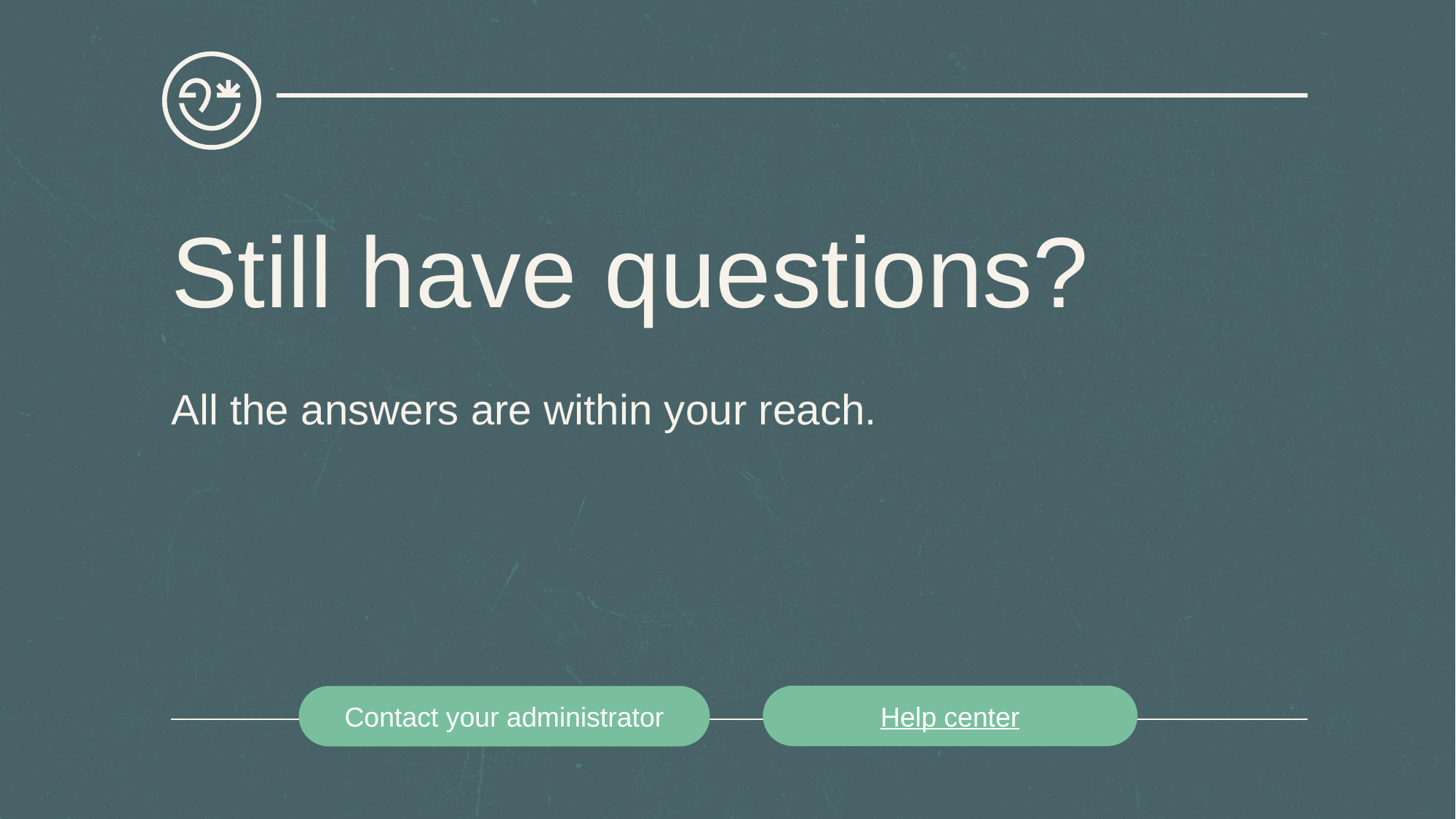

# Still have questions? All the answers are within your reach.
Help center
Contact your administrator